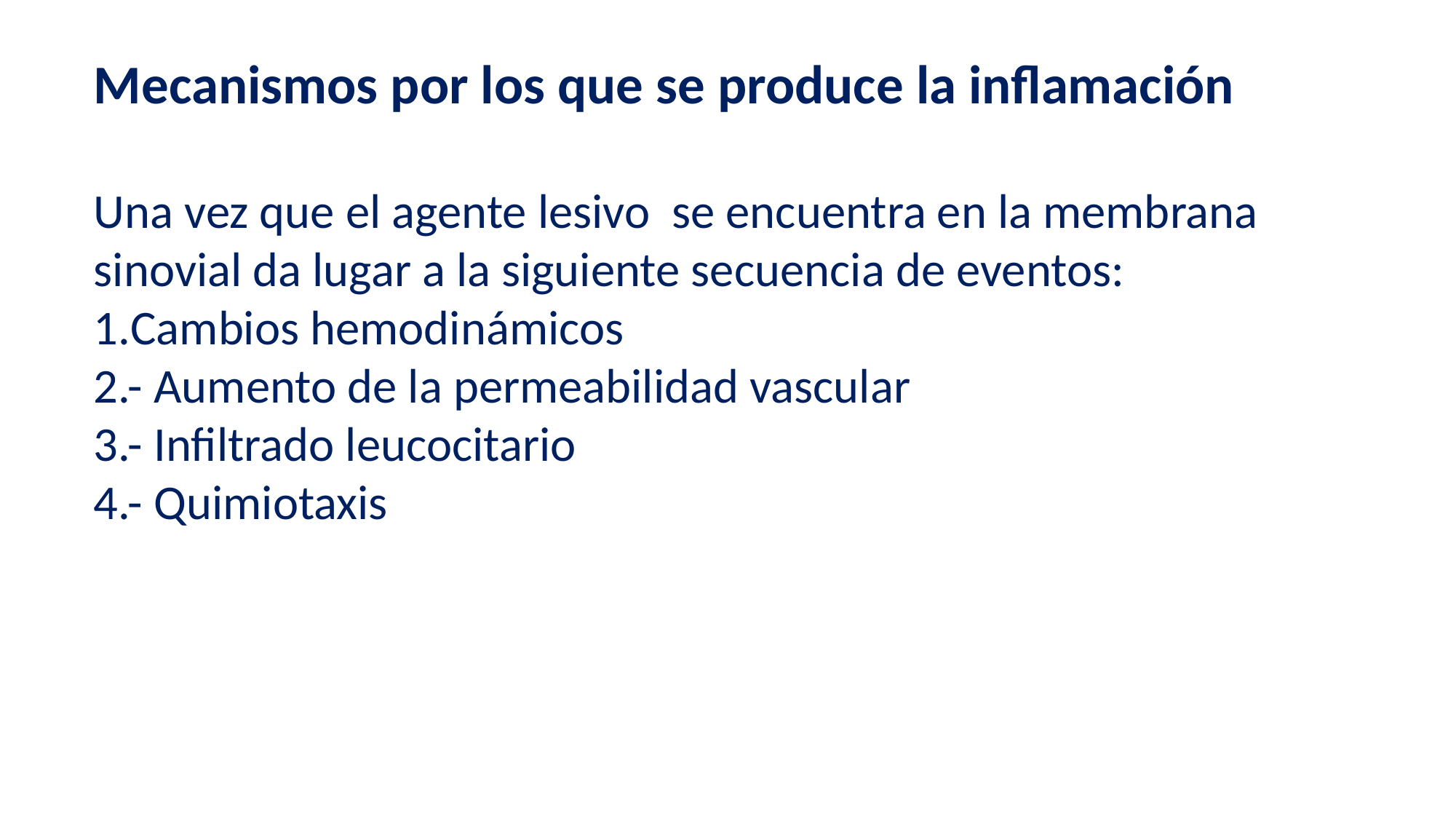

Mecanismos por los que se produce la inflamación
Una vez que el agente lesivo  se encuentra en la membrana sinovial da lugar a la siguiente secuencia de eventos:
Cambios hemodinámicos
2.- Aumento de la permeabilidad vascular
3.- Infiltrado leucocitario
4.- Quimiotaxis